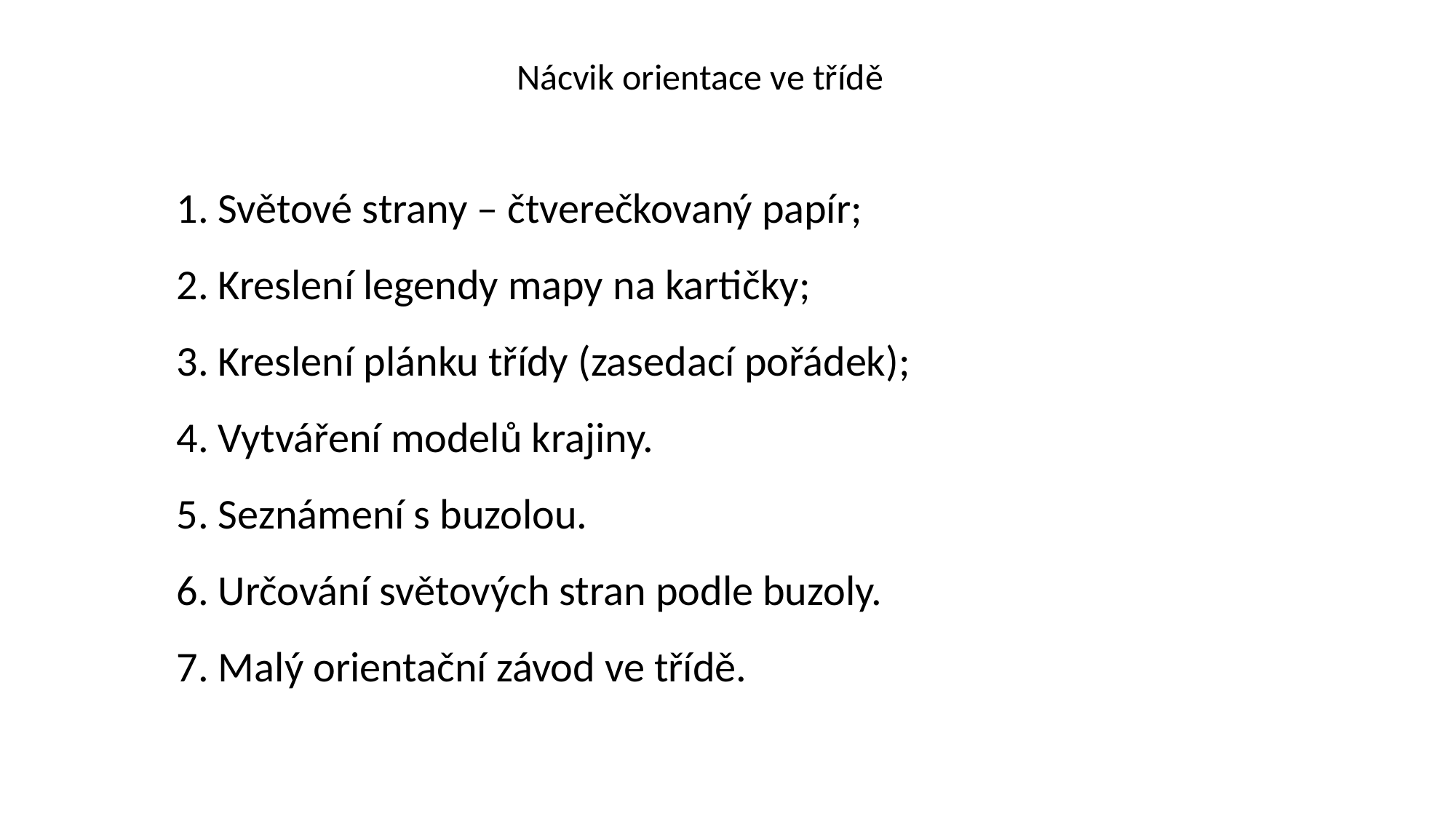

#
Nácvik orientace ve třídě
1. Světové strany – čtverečkovaný papír;
2. Kreslení legendy mapy na kartičky;
3. Kreslení plánku třídy (zasedací pořádek);
4. Vytváření modelů krajiny.
5. Seznámení s buzolou.
6. Určování světových stran podle buzoly.
7. Malý orientační závod ve třídě.